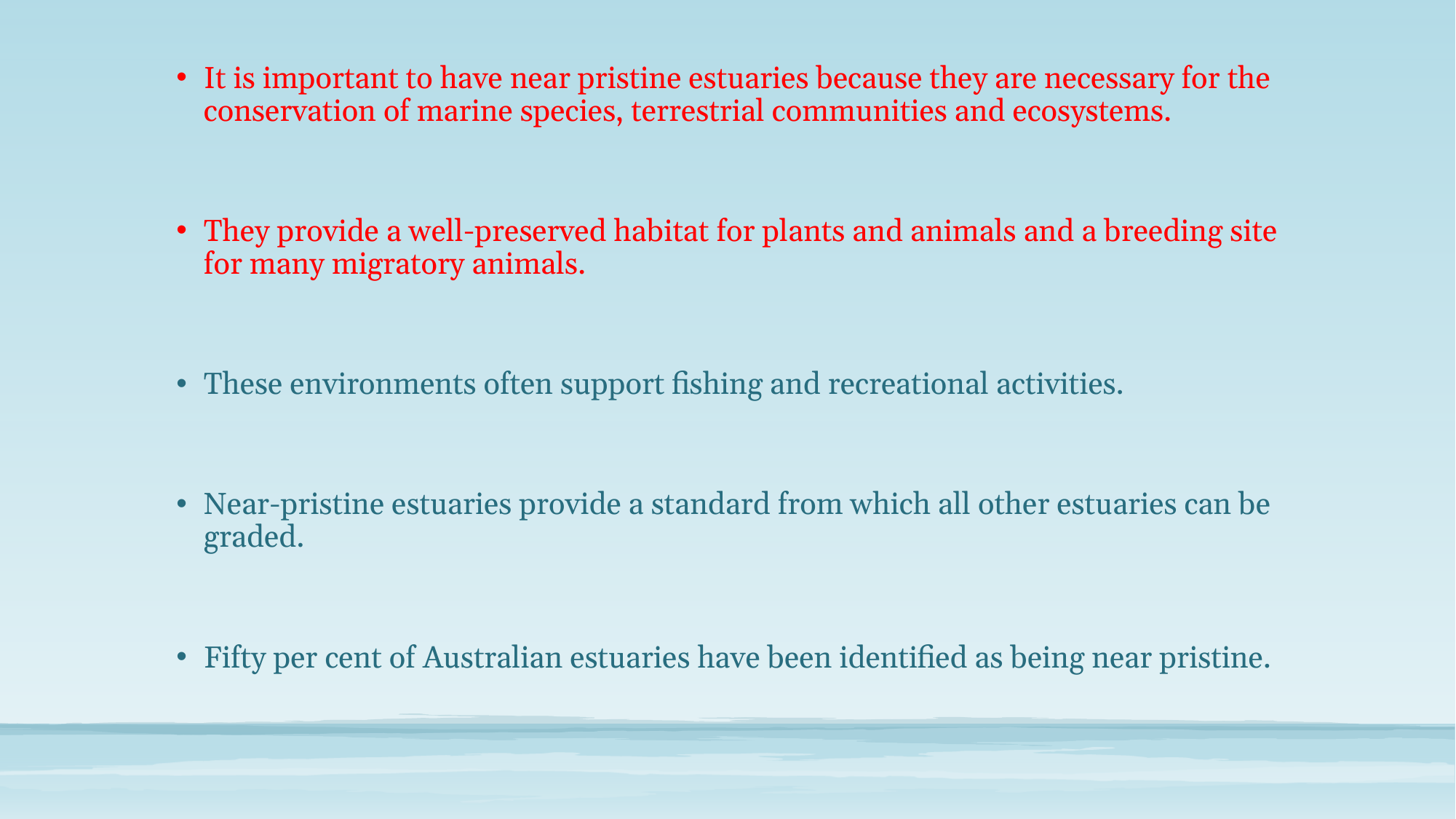

It is important to have near pristine estuaries because they are necessary for the conservation of marine species, terrestrial communities and ecosystems.

They provide a well-preserved habitat for plants and animals and a breeding site for many migratory animals.

These environments often support fishing and recreational activities.

Near-pristine estuaries provide a standard from which all other estuaries can be graded.

Fifty per cent of Australian estuaries have been identified as being near pristine.